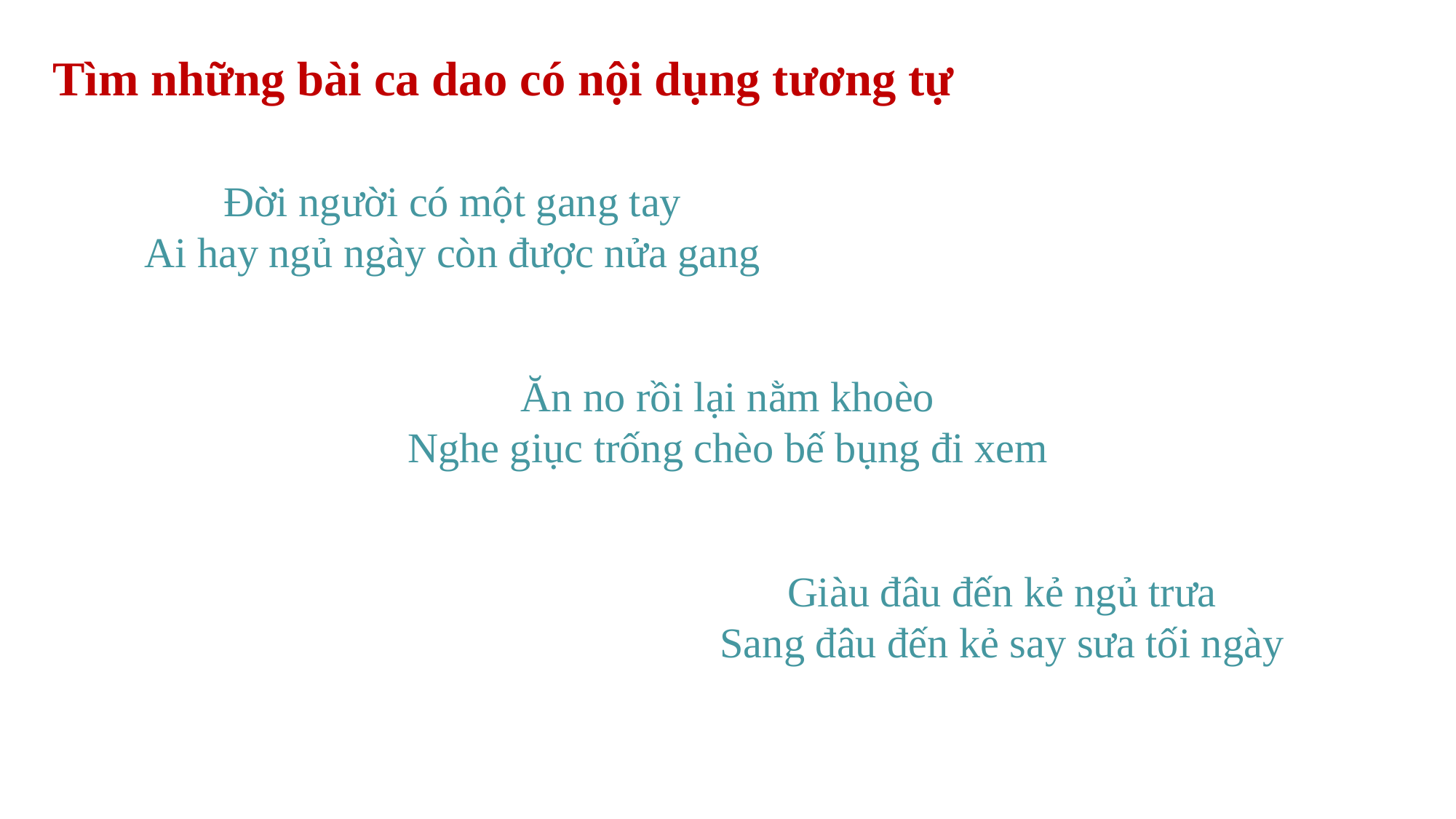

Tìm những bài ca dao có nội dụng tương tự
Đời người có một gang tay
Ai hay ngủ ngày còn được nửa gang
Ăn no rồi lại nằm khoèo
Nghe giục trống chèo bế bụng đi xem
Giàu đâu đến kẻ ngủ trưa
Sang đâu đến kẻ say sưa tối ngày